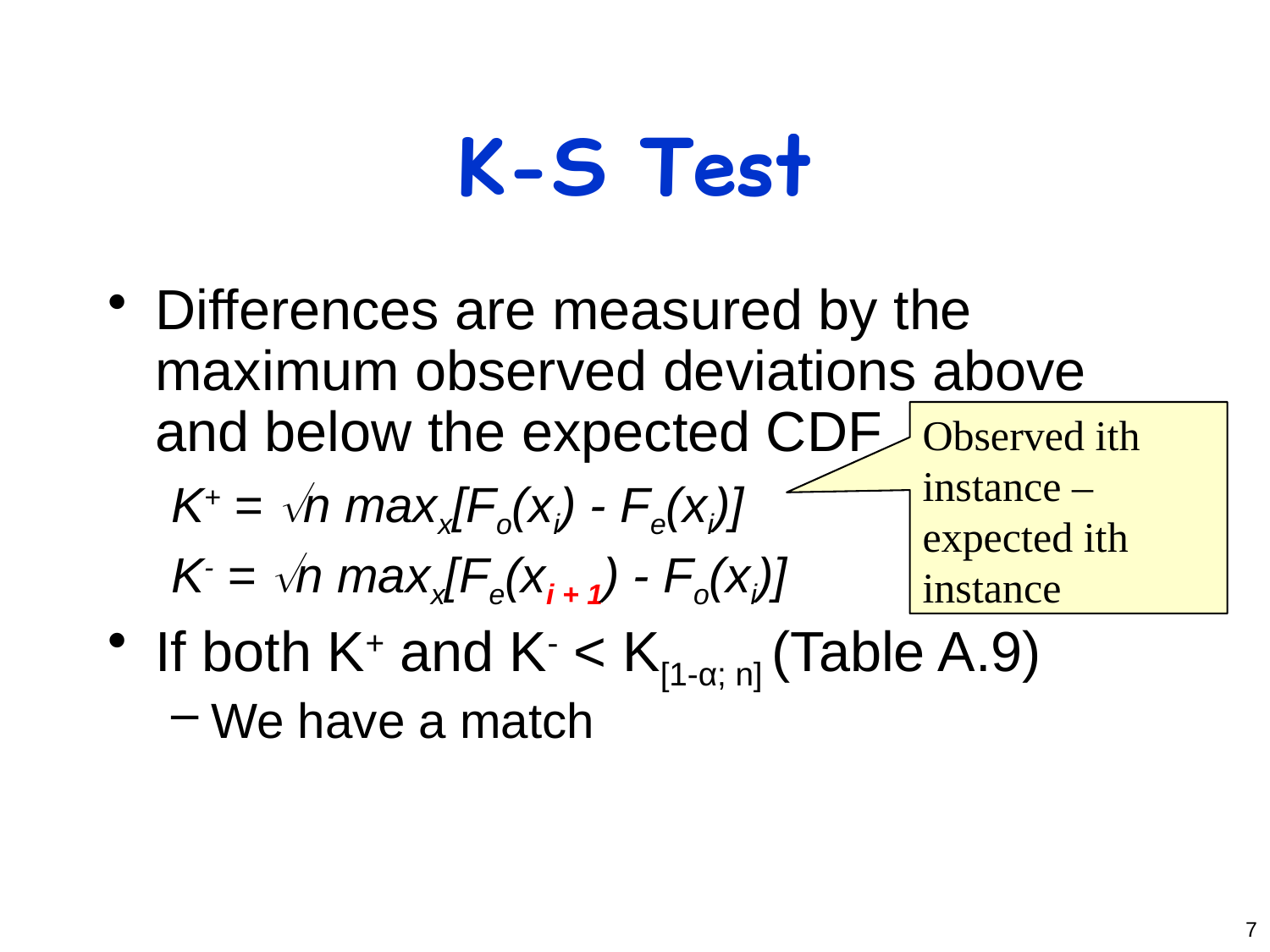

# K-S Test
Differences are measured by the maximum observed deviations above and below the expected CDF
K+ = √n maxx[Fo(xi) - Fe(xi)]
K- = √n maxx[Fe(xi + 1) - Fo(xi)]
If both K+ and K- < K[1-α; n] (Table A.9)
We have a match

Observed ith instance – expected ith instance
7